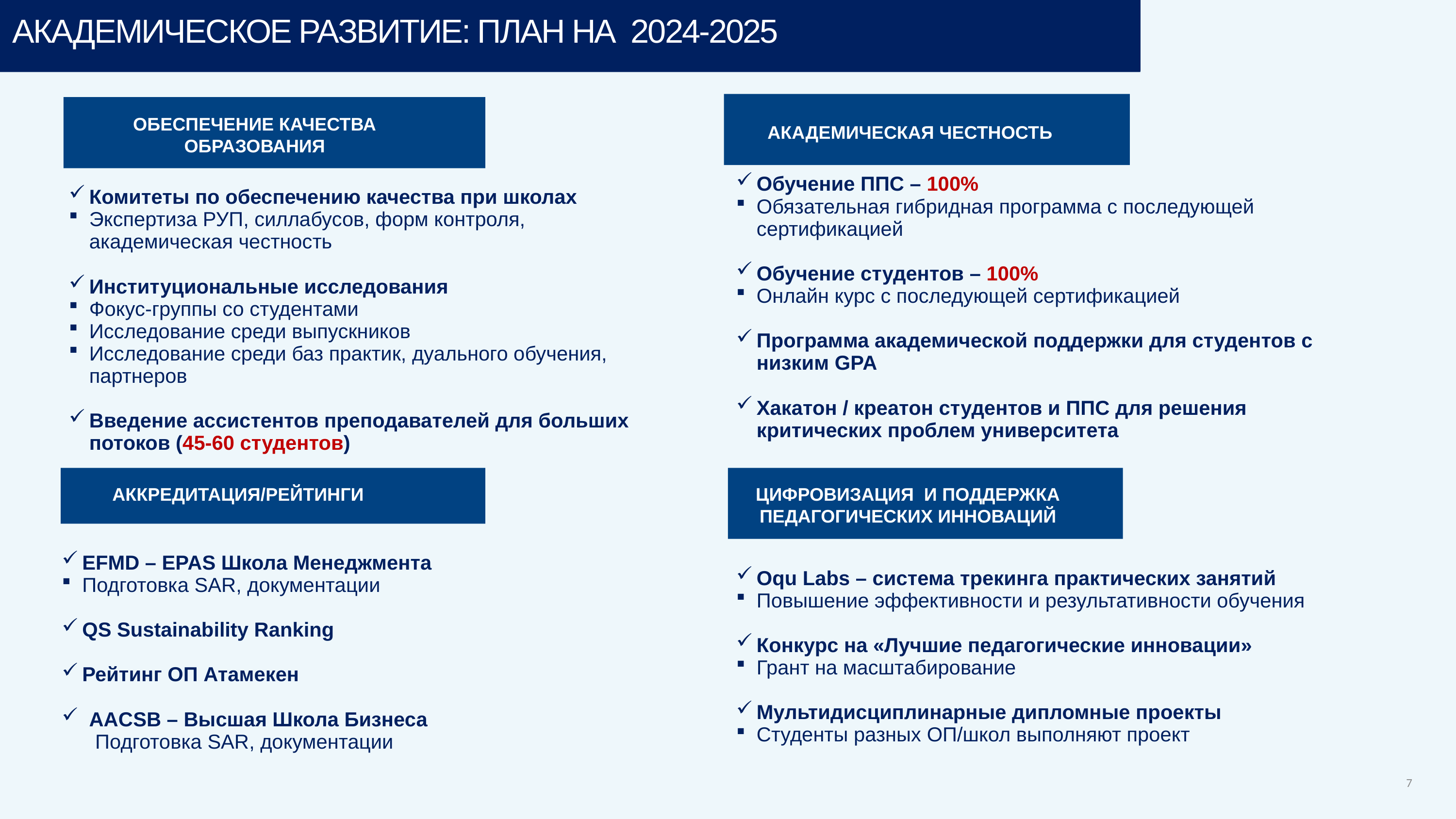

АКАДЕМИЧЕСКОЕ РАЗВИТИЕ: ПЛАН НА  2024-2025

ОБЕСПЕЧЕНИЕ КАЧЕСТВА ОБРАЗОВАНИЯ

АКАДЕМИЧЕСКАЯ ЧЕСТНОСТЬ
Обучение ППС – 100%
Обязательная гибридная программа с последующей сертификацией

Обучение студентов – 100%
Онлайн курс с последующей сертификацией

Программа академической поддержки для студентов с низким GPA

Хакатон / креатон студентов и ППС для решения критических проблем университета

Комитеты по обеспечению качества при школах
Экспертиза РУП, силлабусов, форм контроля, академическая честность

Институциональные исследования
Фокус-группы со студентами
Исследование среди выпускников
Исследование среди баз практик, дуального обучения, партнеров

Введение ассистентов преподавателей для больших потоков (45-60 студентов)

АККРЕДИТАЦИЯ/РЕЙТИНГИ

ЦИФРОВИЗАЦИЯ  И ПОДДЕРЖКА ПЕДАГОГИЧЕСКИХ ИННОВАЦИЙ

EFMD – EPAS Школа Менеджмента
Подготовка SAR, документации

QS Sustainability Ranking

Рейтинг ОП Атамекен

AACSB – Высшая Школа Бизнеса
      Подготовка SAR, документации

Oqu Labs – система трекинга практических занятий
Повышение эффективности и результативности обучения

Конкурс на «Лучшие педагогические инновации»
Грант на масштабирование

Мультидисциплинарные дипломные проекты
Студенты разных ОП/школ выполняют проект

7